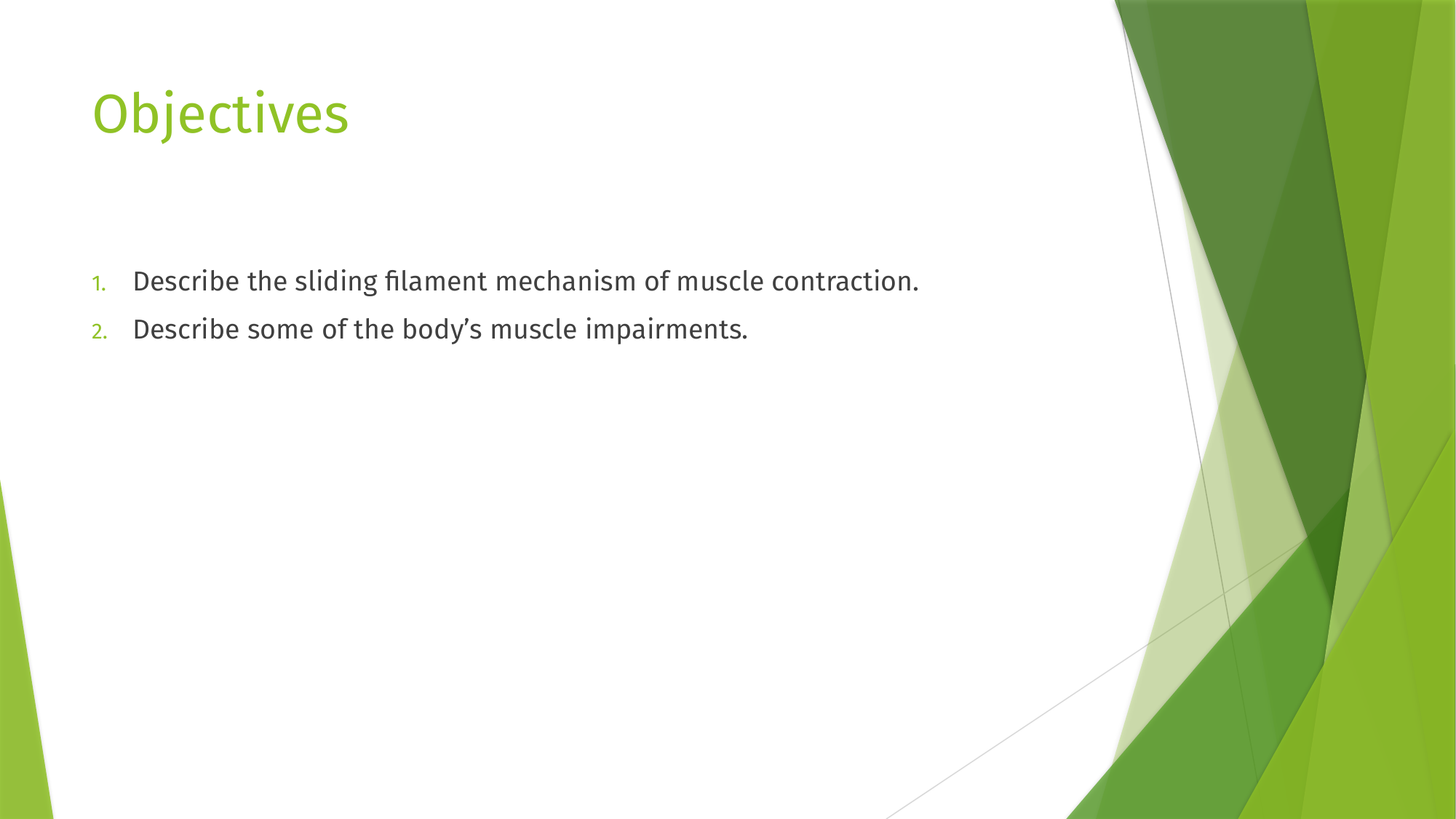

# Objectives
Describe the sliding filament mechanism of muscle contraction.
Describe some of the body’s muscle impairments.